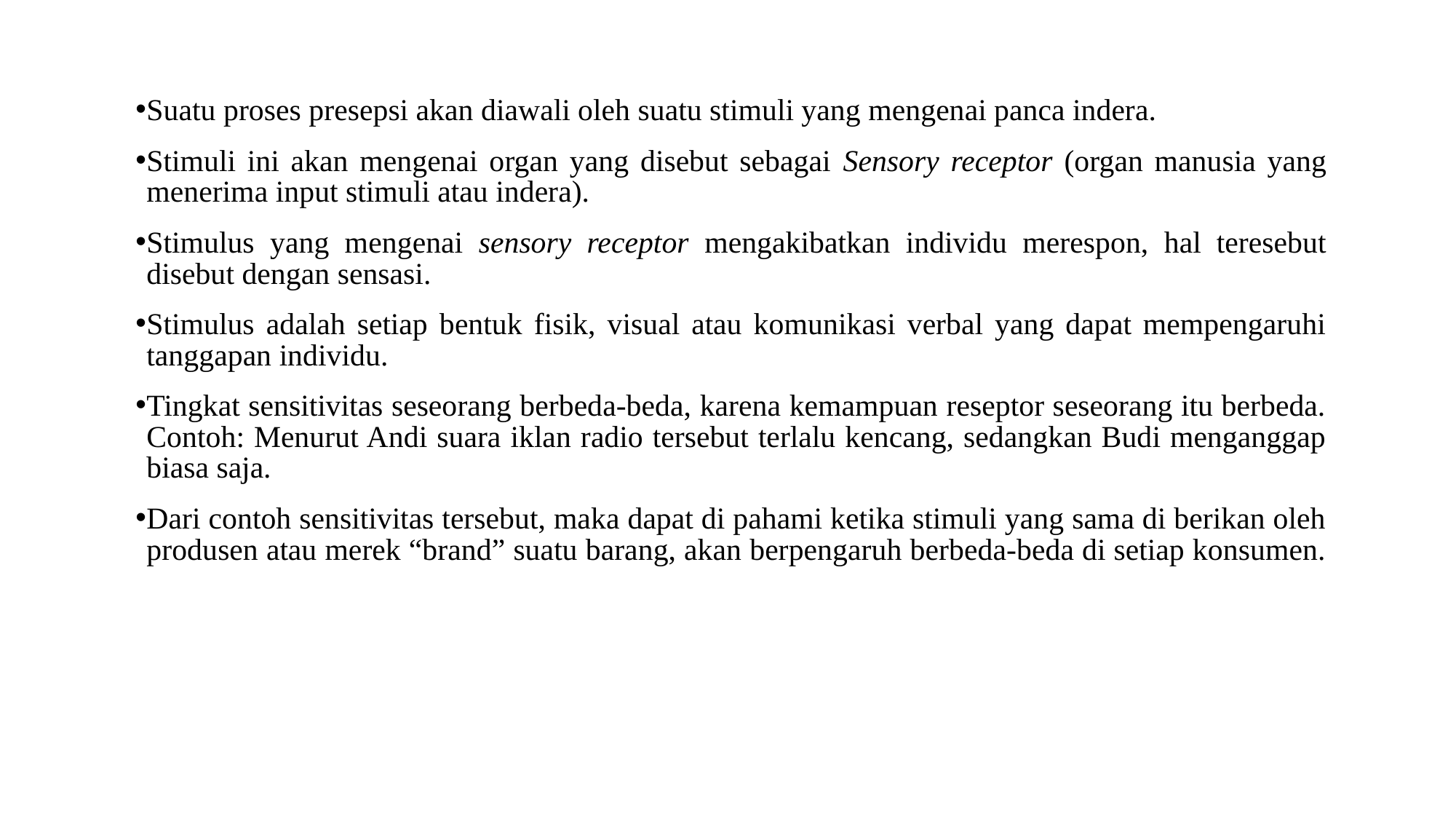

Suatu proses presepsi akan diawali oleh suatu stimuli yang mengenai panca indera.
Stimuli ini akan mengenai organ yang disebut sebagai Sensory receptor (organ manusia yang menerima input stimuli atau indera).
Stimulus yang mengenai sensory receptor mengakibatkan individu merespon, hal teresebut disebut dengan sensasi.
Stimulus adalah setiap bentuk fisik, visual atau komunikasi verbal yang dapat mempengaruhi tanggapan individu.
Tingkat sensitivitas seseorang berbeda-beda, karena kemampuan reseptor seseorang itu berbeda. Contoh: Menurut Andi suara iklan radio tersebut terlalu kencang, sedangkan Budi menganggap biasa saja.
Dari contoh sensitivitas tersebut, maka dapat di pahami ketika stimuli yang sama di berikan oleh produsen atau merek “brand” suatu barang, akan berpengaruh berbeda-beda di setiap konsumen.